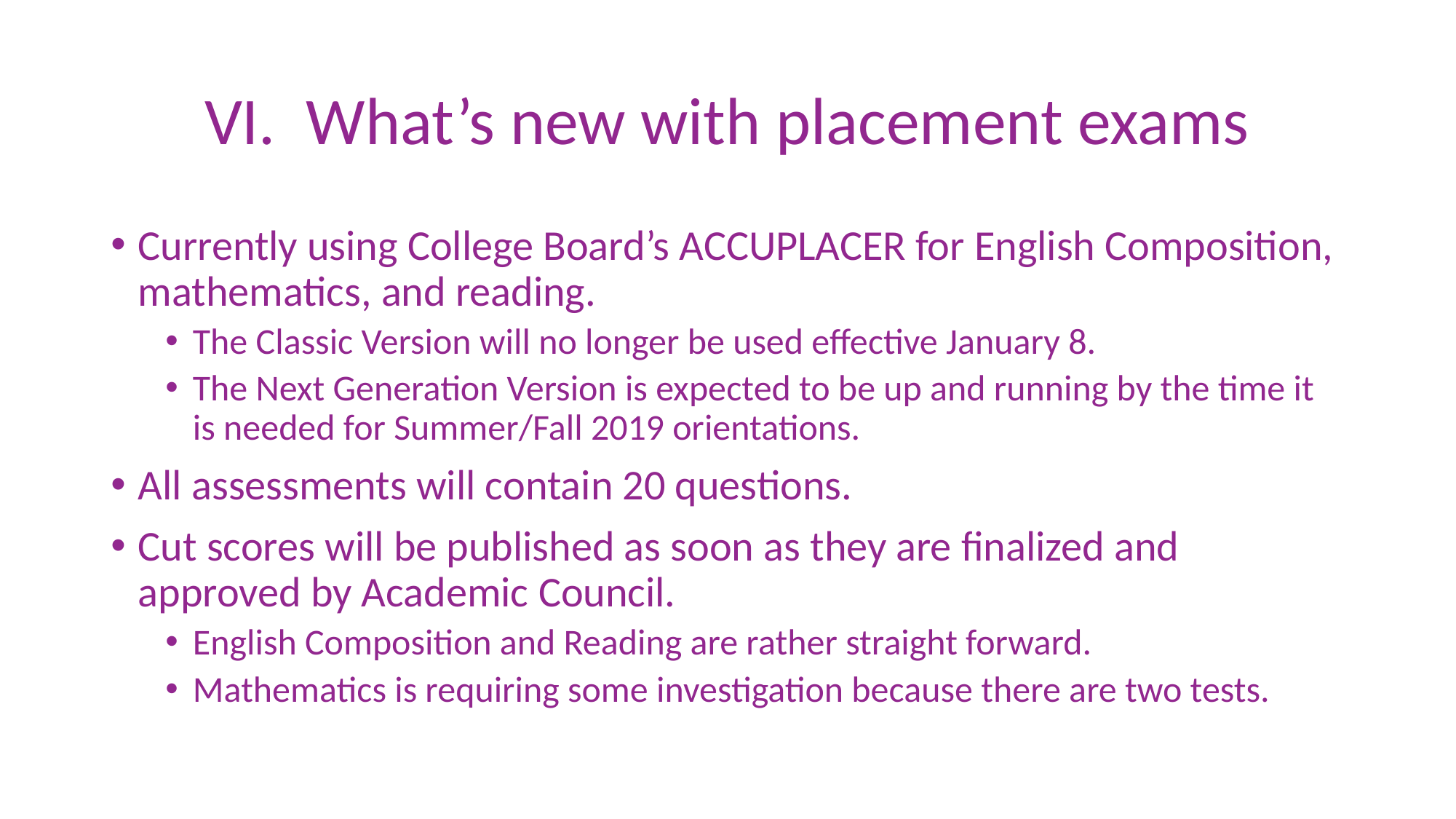

# VI.  What’s new with placement exams
Currently using College Board’s ACCUPLACER for English Composition, mathematics, and reading.
The Classic Version will no longer be used effective January 8.
The Next Generation Version is expected to be up and running by the time it is needed for Summer/Fall 2019 orientations.
All assessments will contain 20 questions.
Cut scores will be published as soon as they are finalized and approved by Academic Council.
English Composition and Reading are rather straight forward.
Mathematics is requiring some investigation because there are two tests.